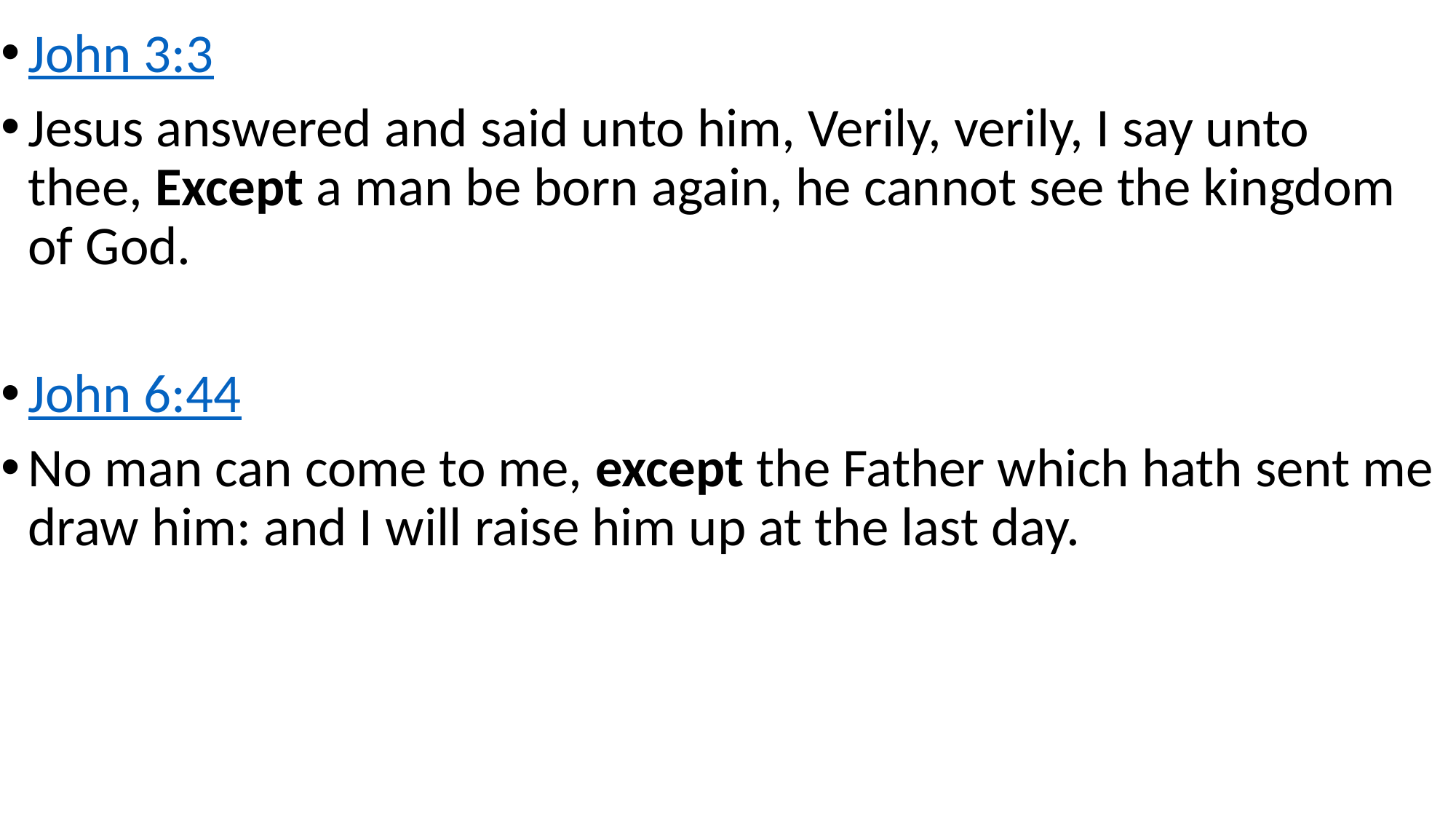

John 3:3
Jesus answered and said unto him, Verily, verily, I say unto thee, Except a man be born again, he cannot see the kingdom of God.

John 6:44
No man can come to me, except the Father which hath sent me draw him: and I will raise him up at the last day.